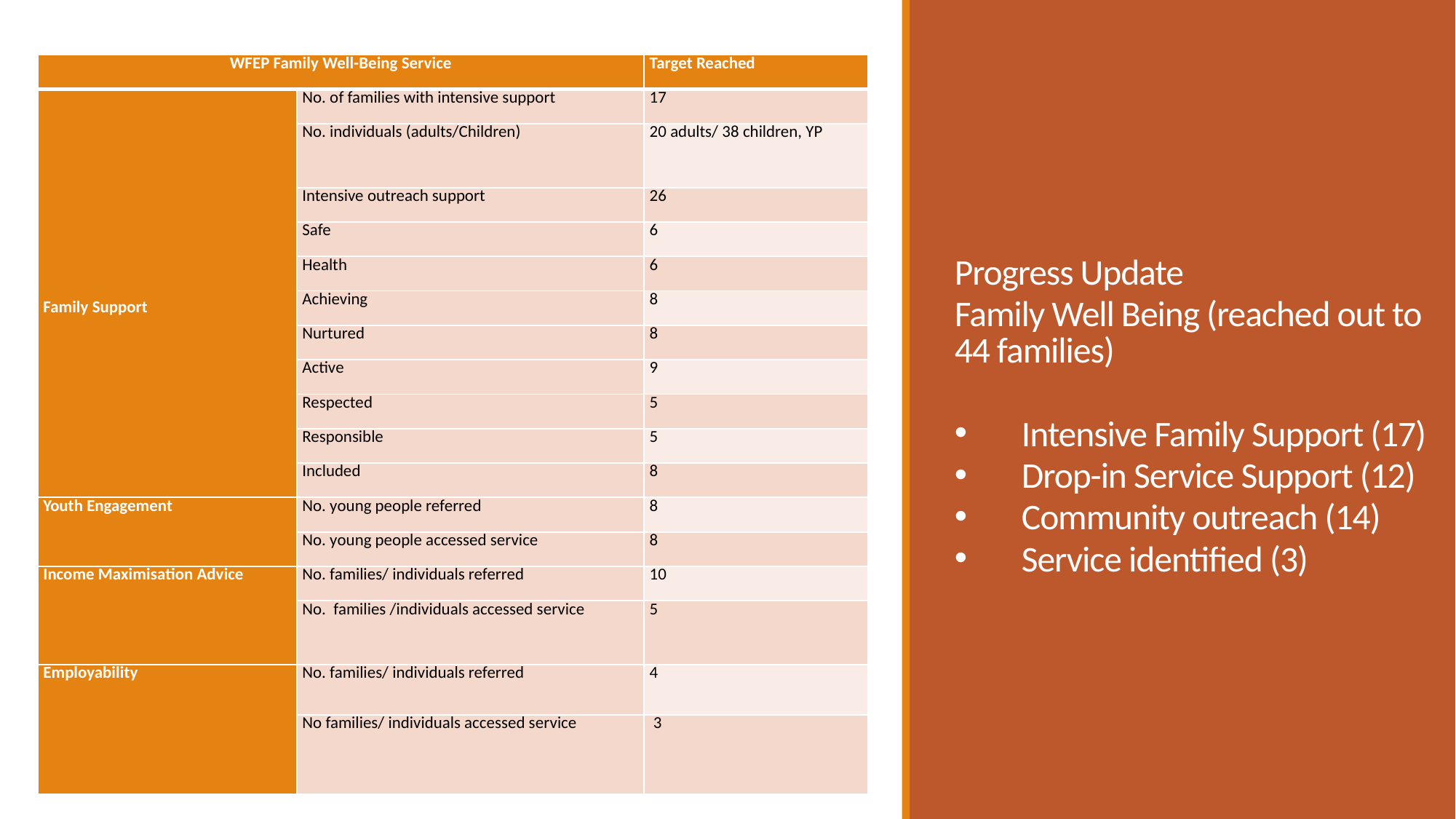

| WFEP Family Well-Being Service |  | Target Reached |
| --- | --- | --- |
| Family Support | No. of families with intensive support | 17 |
|  | No. individuals (adults/Children) | 20 adults/ 38 children, YP |
|  | Intensive outreach support | 26 |
|  | Safe | 6 |
|  | Health | 6 |
|  | Achieving | 8 |
|  | Nurtured | 8 |
|  | Active | 9 |
|  | Respected | 5 |
|  | Responsible | 5 |
|  | Included | 8 |
| Youth Engagement | No. young people referred | 8 |
|  | No. young people accessed service | 8 |
| Income Maximisation Advice | No. families/ individuals referred | 10 |
|  | No. families /individuals accessed service | 5 |
| Employability | No. families/ individuals referred | 4 |
|  | No families/ individuals accessed service | 3 |
Progress Update
Family Well Being (reached out to 44 families)

Intensive Family Support (17)
Drop-in Service Support (12)
Community outreach (14)
Service identified (3)